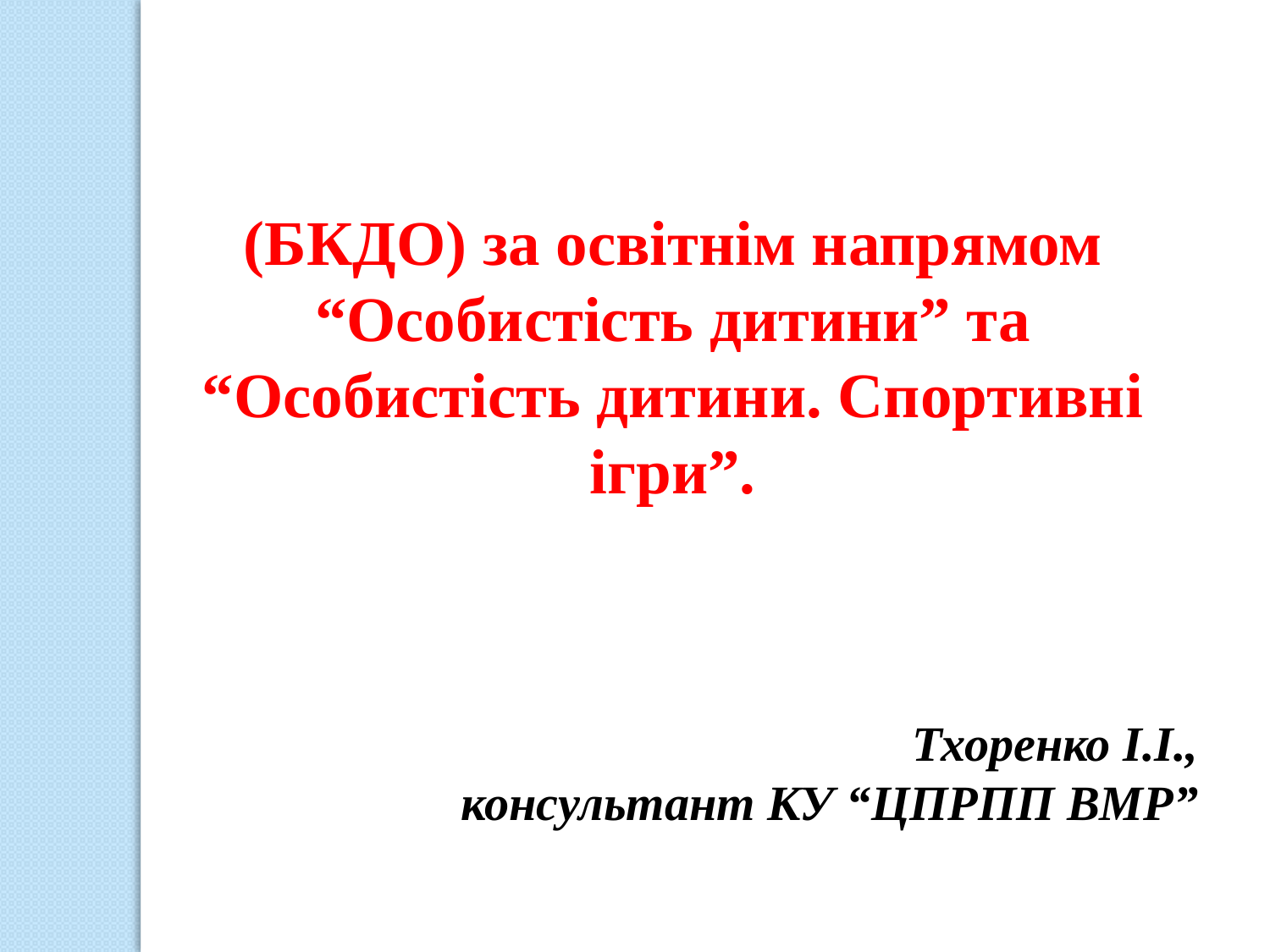

(БКДО) за освітнім напрямом “Особистість дитини” та “Особистість дитини. Спортивні ігри”.
Тхоренко І.І.,
консультант КУ “ЦПРПП ВМР”